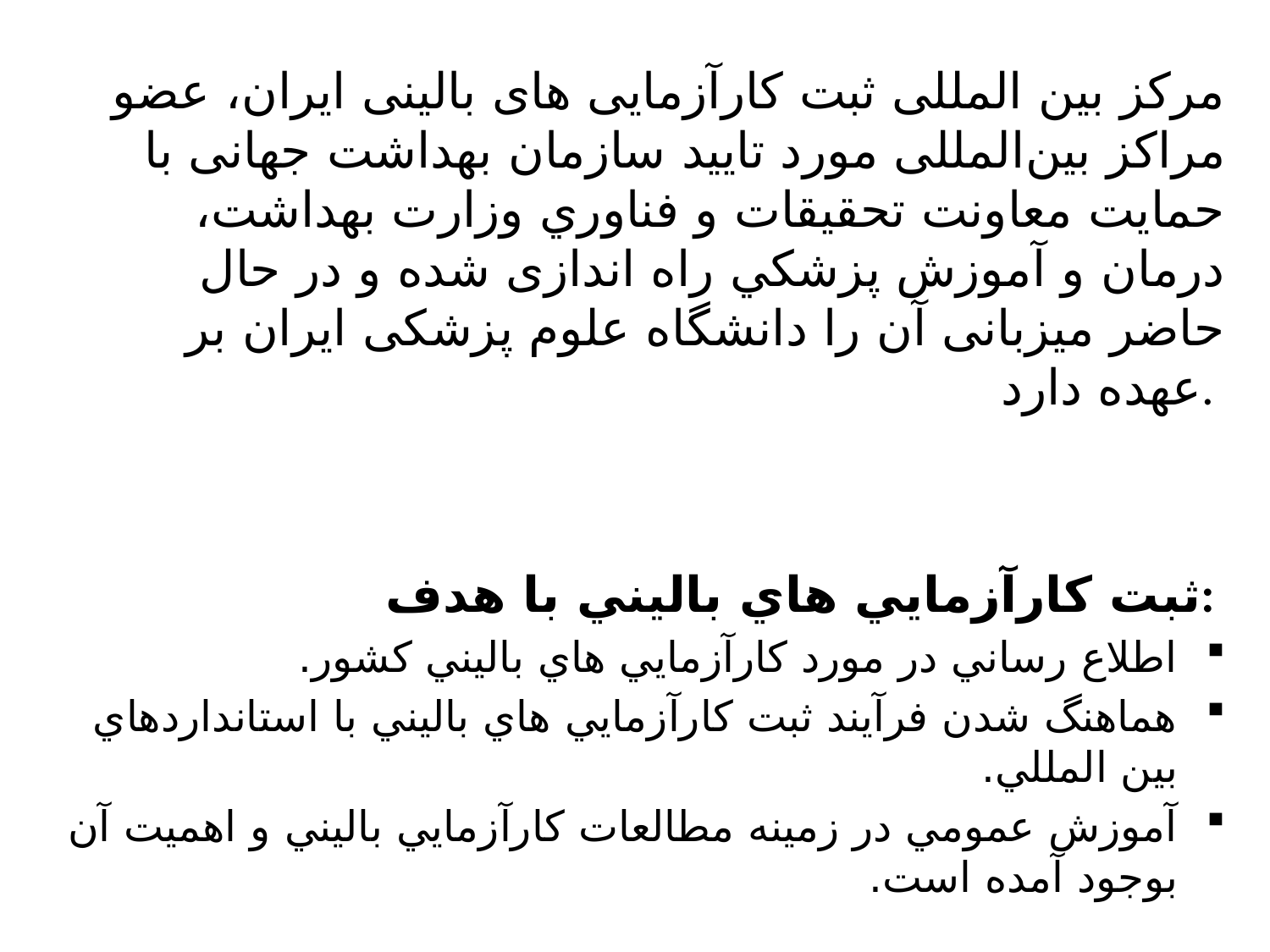

مرکز بین المللی ثبت کارآزمایی های بالینی ایران، عضو مراکز بین‌المللی مورد تایید سازمان بهداشت جهانی با حمايت معاونت تحقيقات و فناوري وزارت بهداشت، درمان و آموزش پزشكي راه اندازی شده و در حال حاضر میزبانی آن را دانشگاه علوم پزشکی ایران بر عهده دارد.

ثبت كارآزمايي هاي باليني با هدف:
اطلاع رساني در مورد كارآزمايي هاي باليني كشور.
هماهنگ شدن فرآيند ثبت كارآزمايي هاي باليني با استانداردهاي بين المللي.
آموزش عمومي در زمينه مطالعات كارآزمايي باليني و اهميت آن بوجود آمده است.